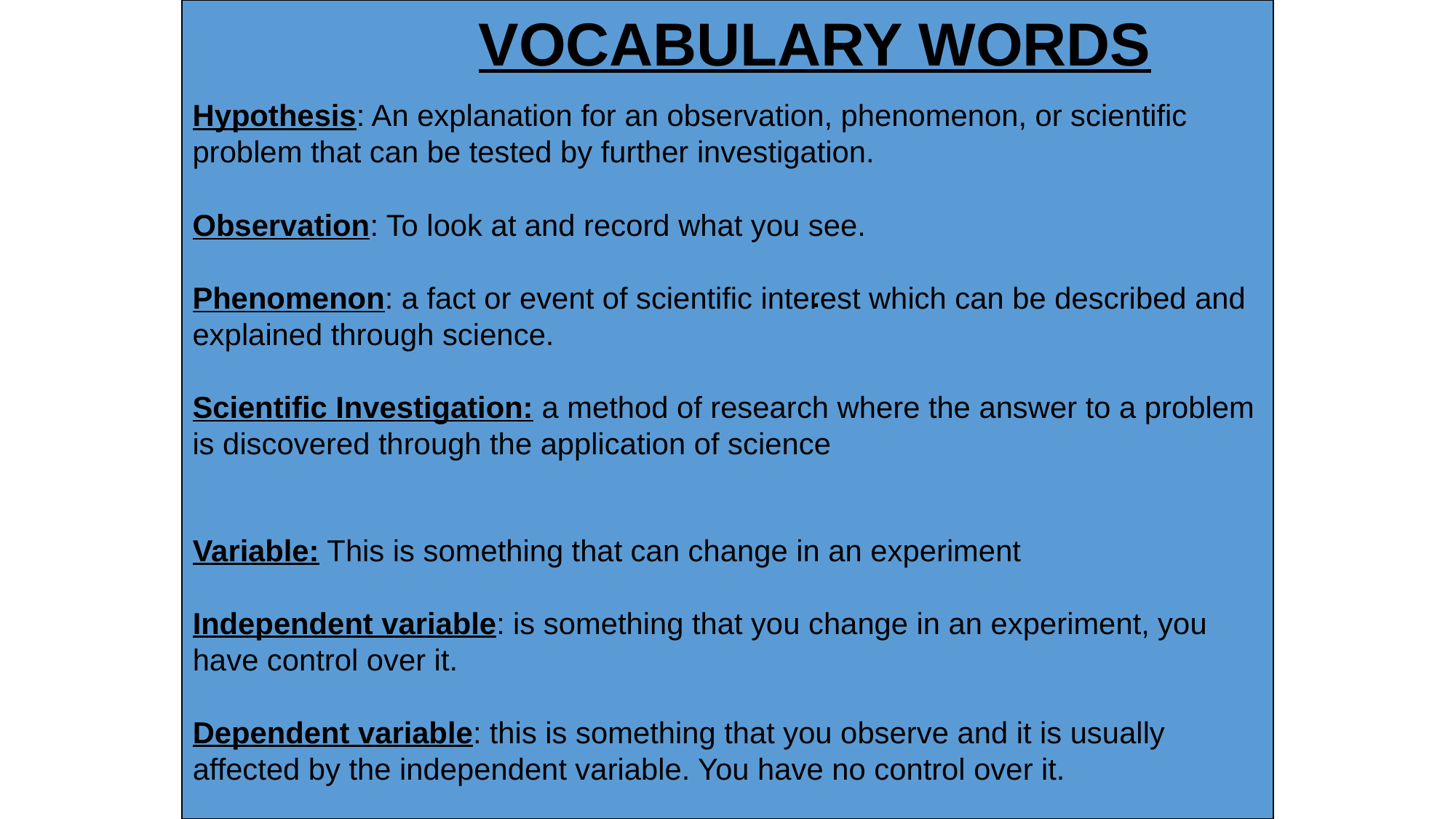

VOCABULARY WORDS
#
Hypothesis: An explanation for an observation, phenomenon, or scientific problem that can be tested by further investigation.

Observation: To look at and record what you see.

Phenomenon: a fact or event of scientific interest which can be described and explained through science.

Scientific Investigation: a method of research where the answer to a problem is discovered through the application of science
.
Variable: This is something that can change in an experiment

Independent variable: is something that you change in an experiment, you have control over it.

Dependent variable: this is something that you observe and it is usually affected by the independent variable. You have no control over it.